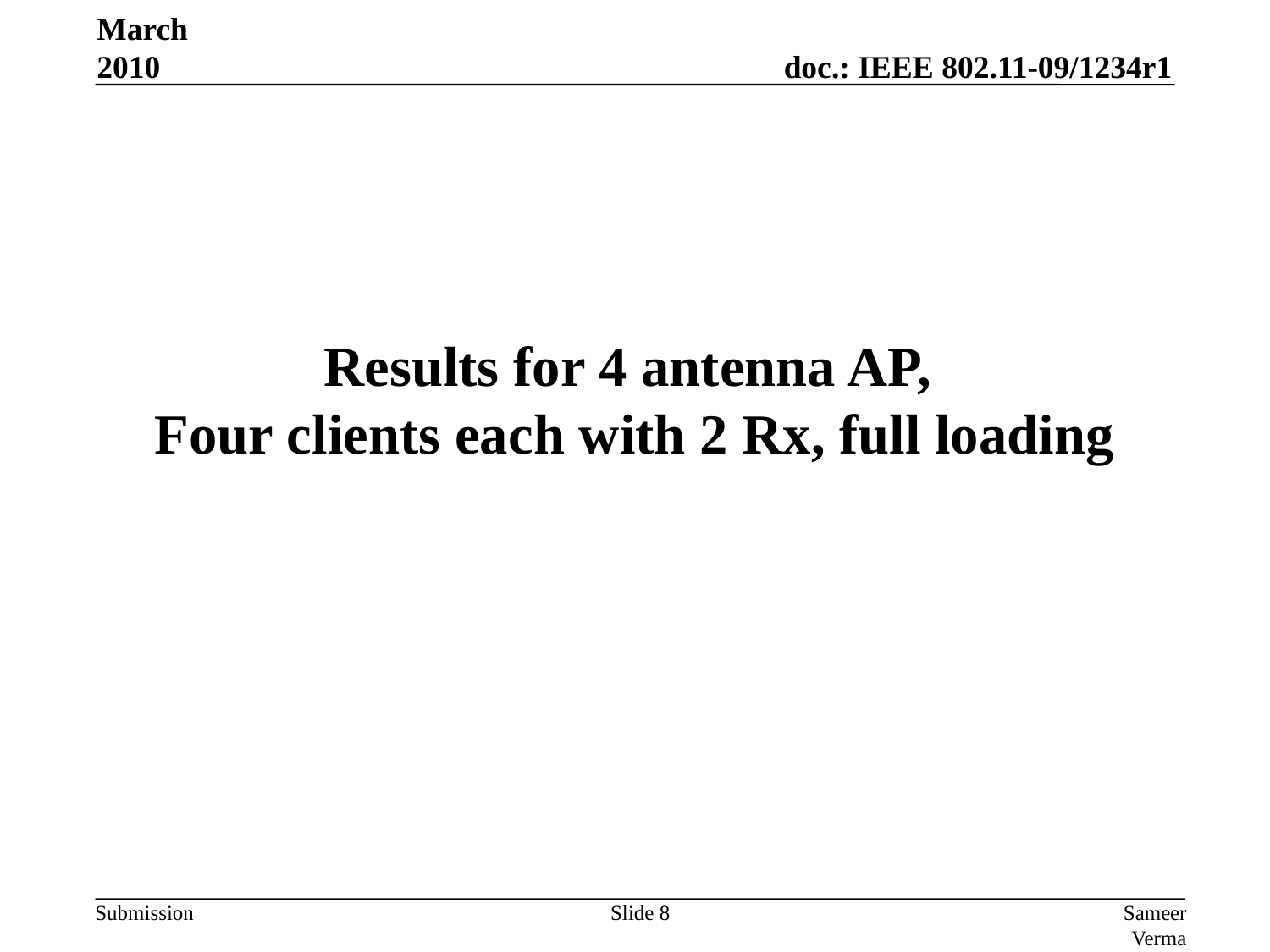

March 2010
Results for 4 antenna AP,
Four clients each with 2 Rx, full loading
Slide 8
Sameer Vermani, Qualcomm